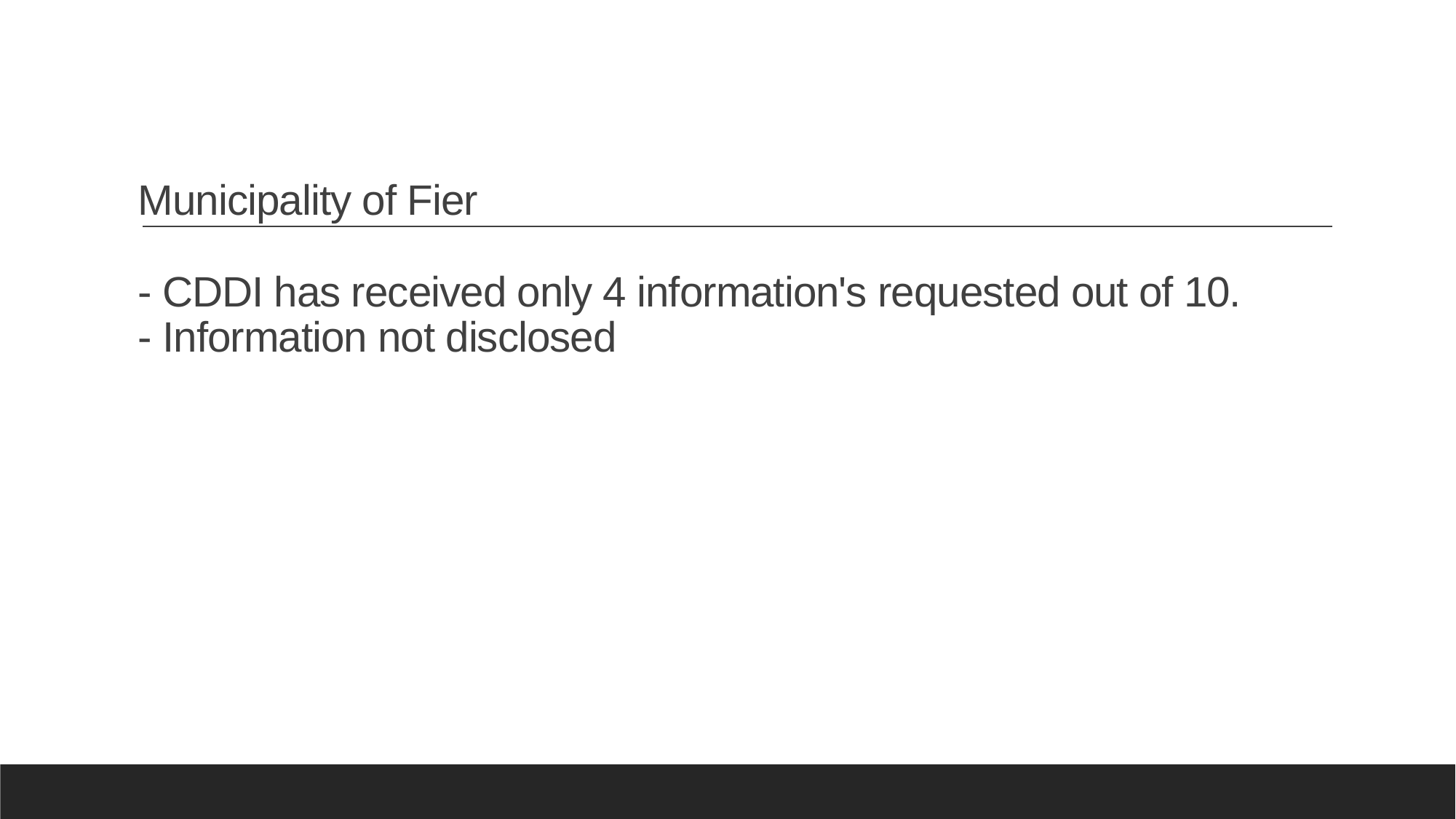

# Municipality of Fier - CDDI has received only 4 information's requested out of 10. - Information not disclosed